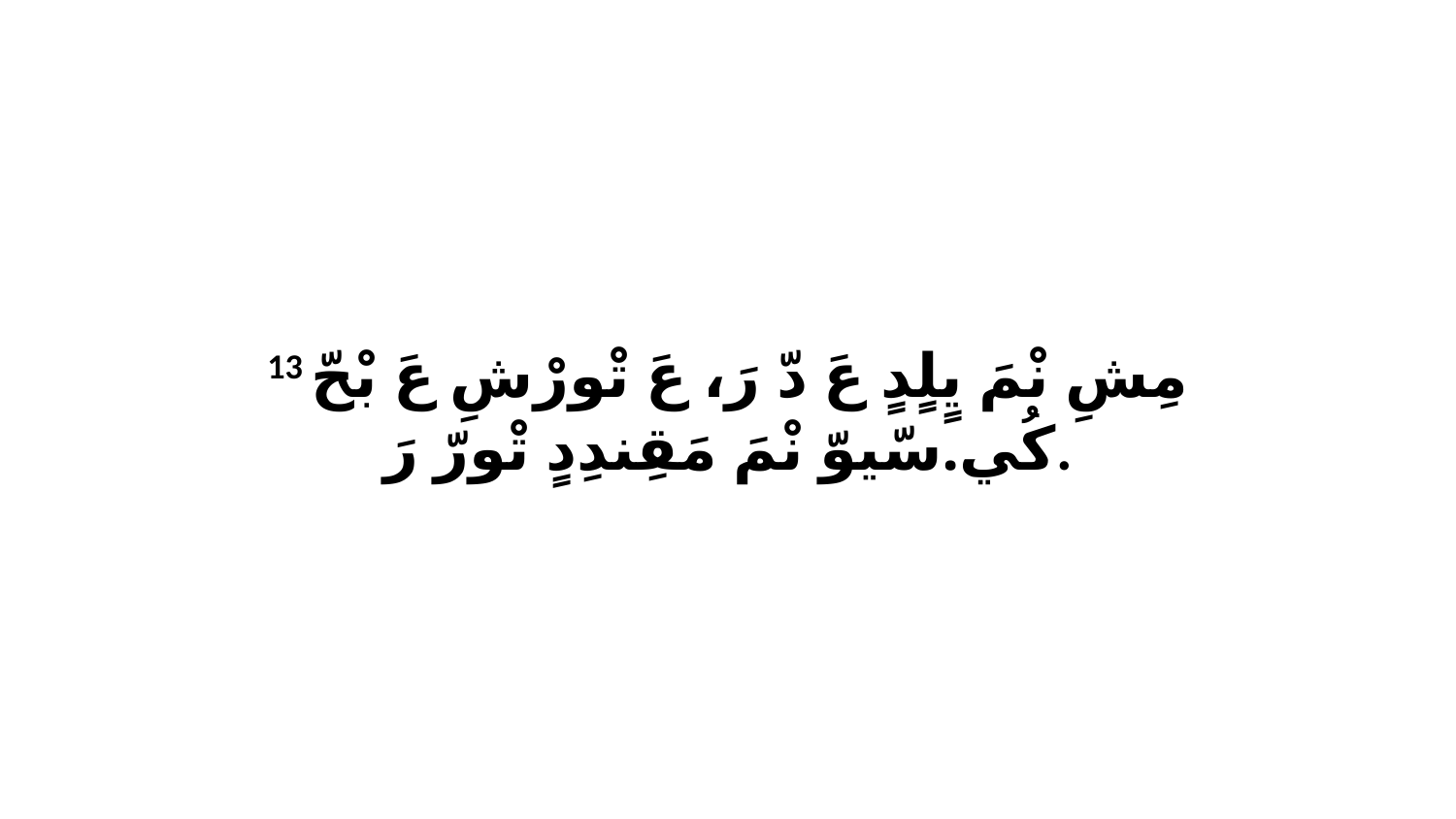

13 مِشِ نْمَ يٍلٍدٍ عَ دّ رَ، عَ تْورْشِ عَ بْحّ كُي.سّيوّ نْمَ مَقِندِدٍ تْورّ رَ.